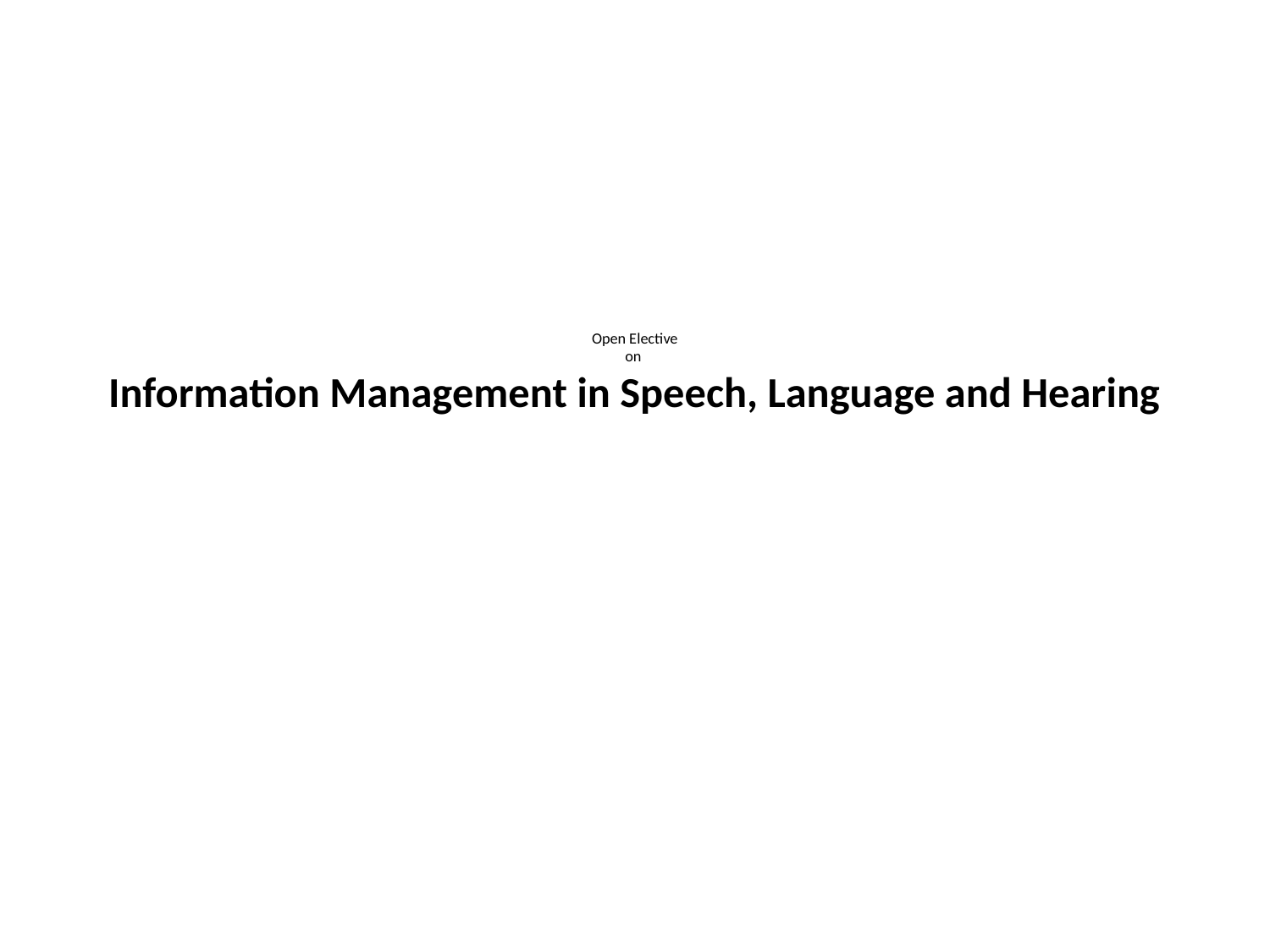

# Open Elective on Information Management in Speech, Language and Hearing